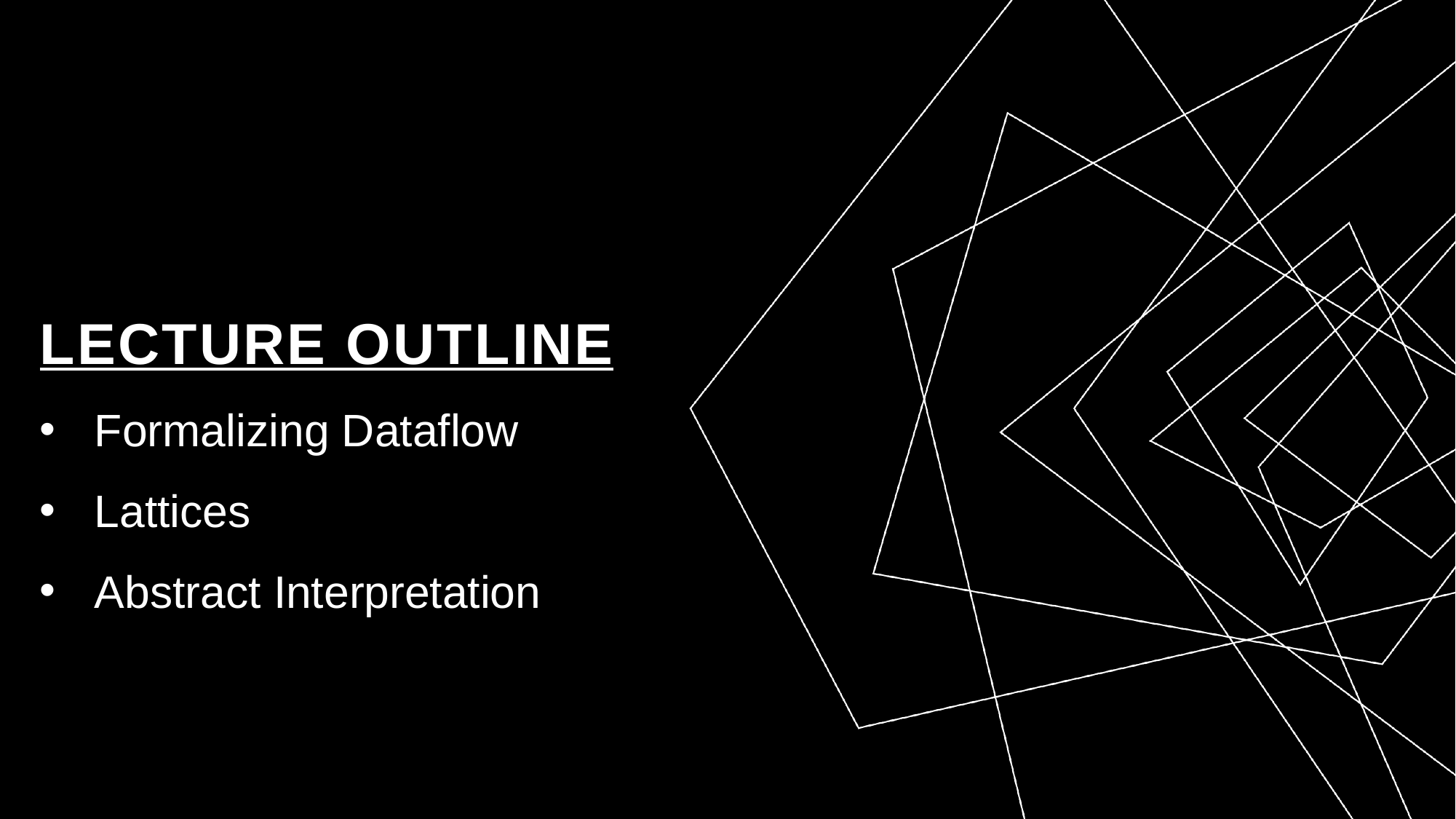

# Lecture Outline
Formalizing Dataflow
Lattices
Abstract Interpretation